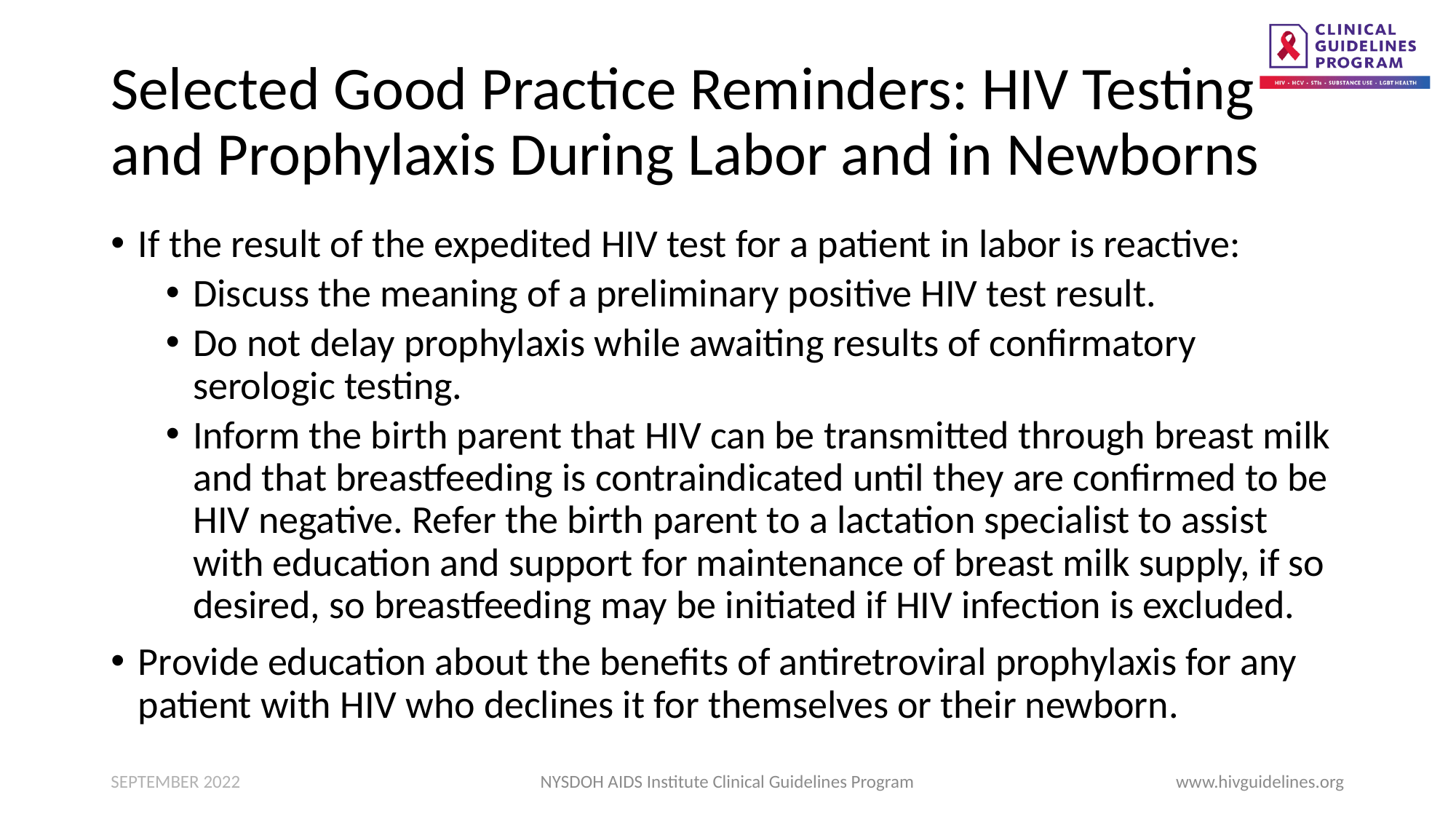

# Selected Good Practice Reminders: HIV Testing and Prophylaxis During Labor and in Newborns
If the result of the expedited HIV test for a patient in labor is reactive:
Discuss the meaning of a preliminary positive HIV test result.
Do not delay prophylaxis while awaiting results of confirmatory serologic testing.
Inform the birth parent that HIV can be transmitted through breast milk and that breastfeeding is contraindicated until they are confirmed to be HIV negative. Refer the birth parent to a lactation specialist to assist with education and support for maintenance of breast milk supply, if so desired, so breastfeeding may be initiated if HIV infection is excluded.
Provide education about the benefits of antiretroviral prophylaxis for any patient with HIV who declines it for themselves or their newborn.
SEPTEMBER 2022
NYSDOH AIDS Institute Clinical Guidelines Program
www.hivguidelines.org